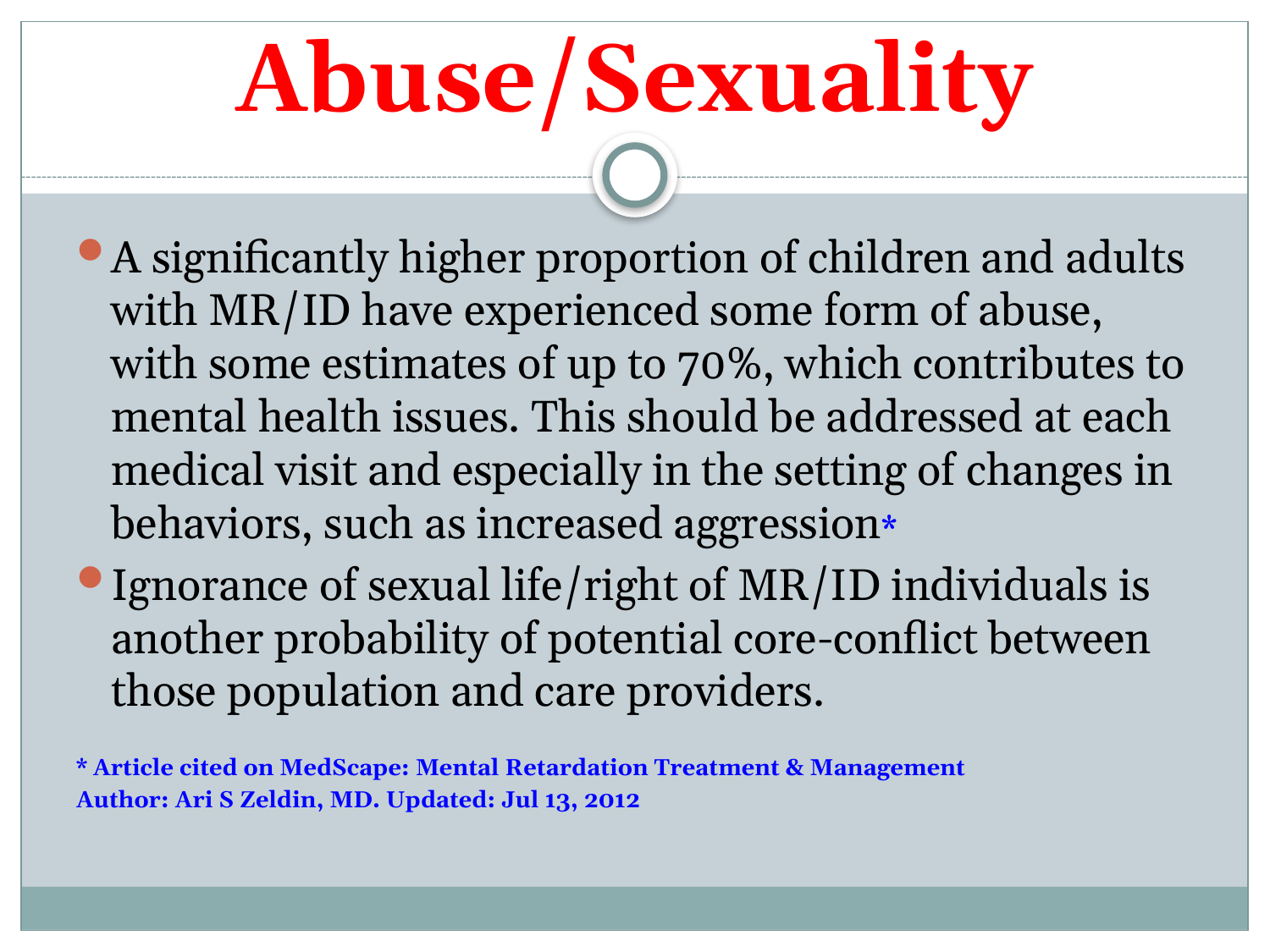

# Abuse/Sexuality
A significantly higher proportion of children and adults with MR/ID have experienced some form of abuse, with some estimates of up to 70%, which contributes to mental health issues. This should be addressed at each medical visit and especially in the setting of changes in behaviors, such as increased aggression*
Ignorance of sexual life/right of MR/ID individuals is another probability of potential core-conflict between those population and care providers.

* Article cited on MedScape: Mental Retardation Treatment & Management
Author: Ari S Zeldin, MD. Updated: Jul 13, 2012